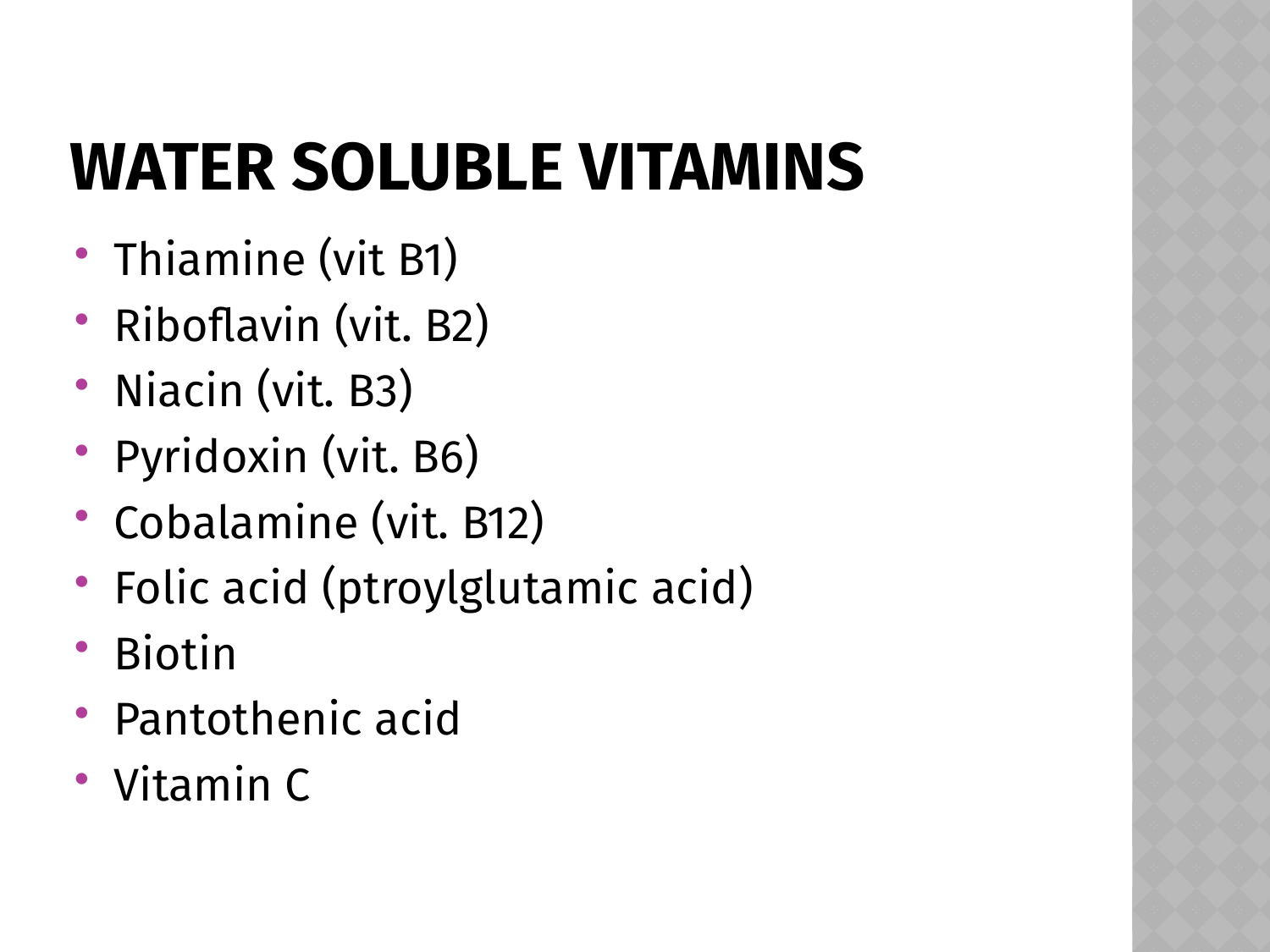

# WATER SOLUBLE VITAMINS
Thiamine (vit B1)
Riboflavin (vit. B2)
Niacin (vit. B3)
Pyridoxin (vit. B6)
Cobalamine (vit. B12)
Folic acid (ptroylglutamic acid)
Biotin
Pantothenic acid
Vitamin C